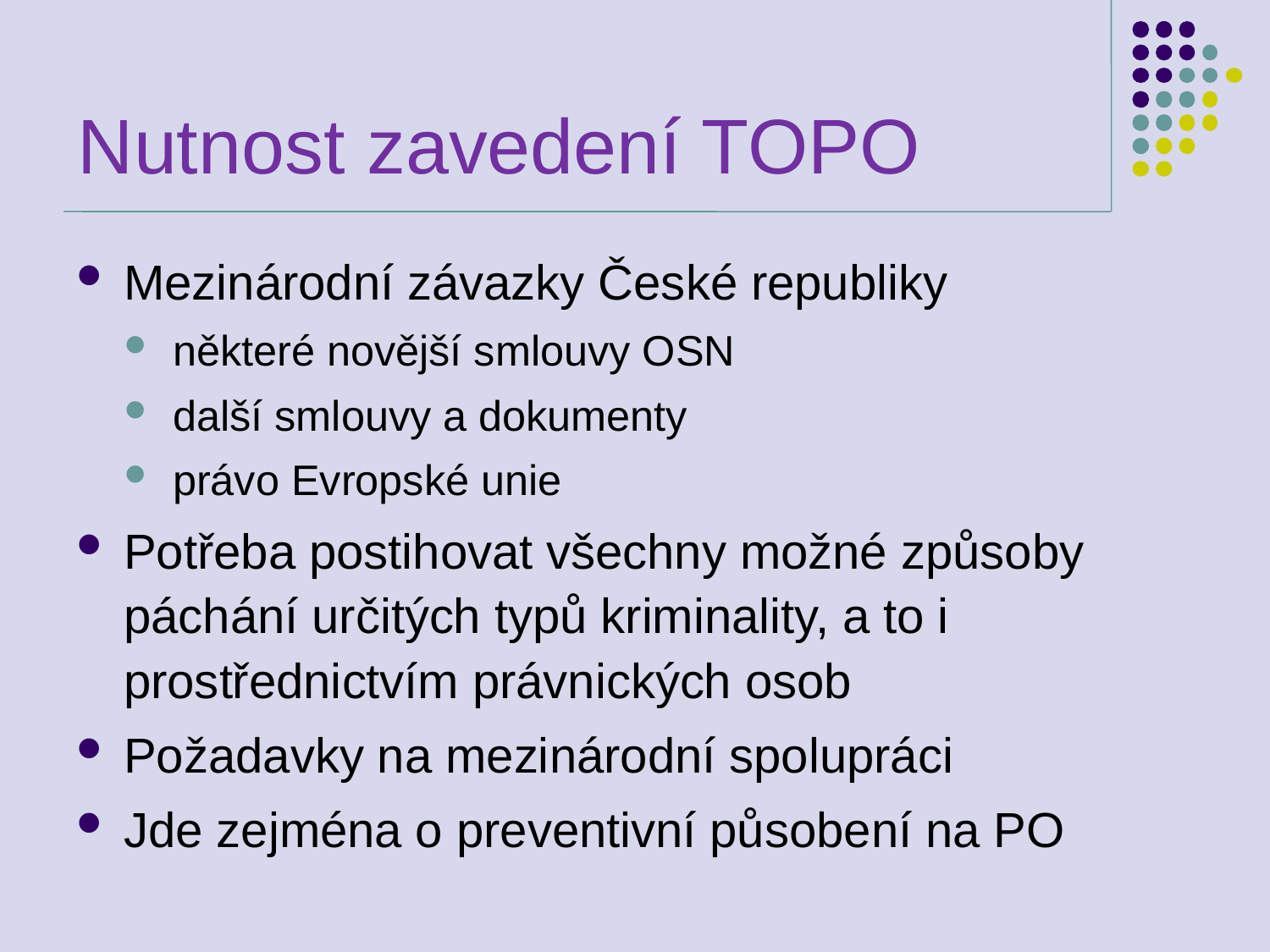

# Nutnost zavedení TOPO
Mezinárodní závazky České republiky
některé novější smlouvy OSN
další smlouvy a dokumenty
právo Evropské unie
Potřeba postihovat všechny možné způsoby páchání určitých typů kriminality, a to i prostřednictvím právnických osob
Požadavky na mezinárodní spolupráci
Jde zejména o preventivní působení na PO